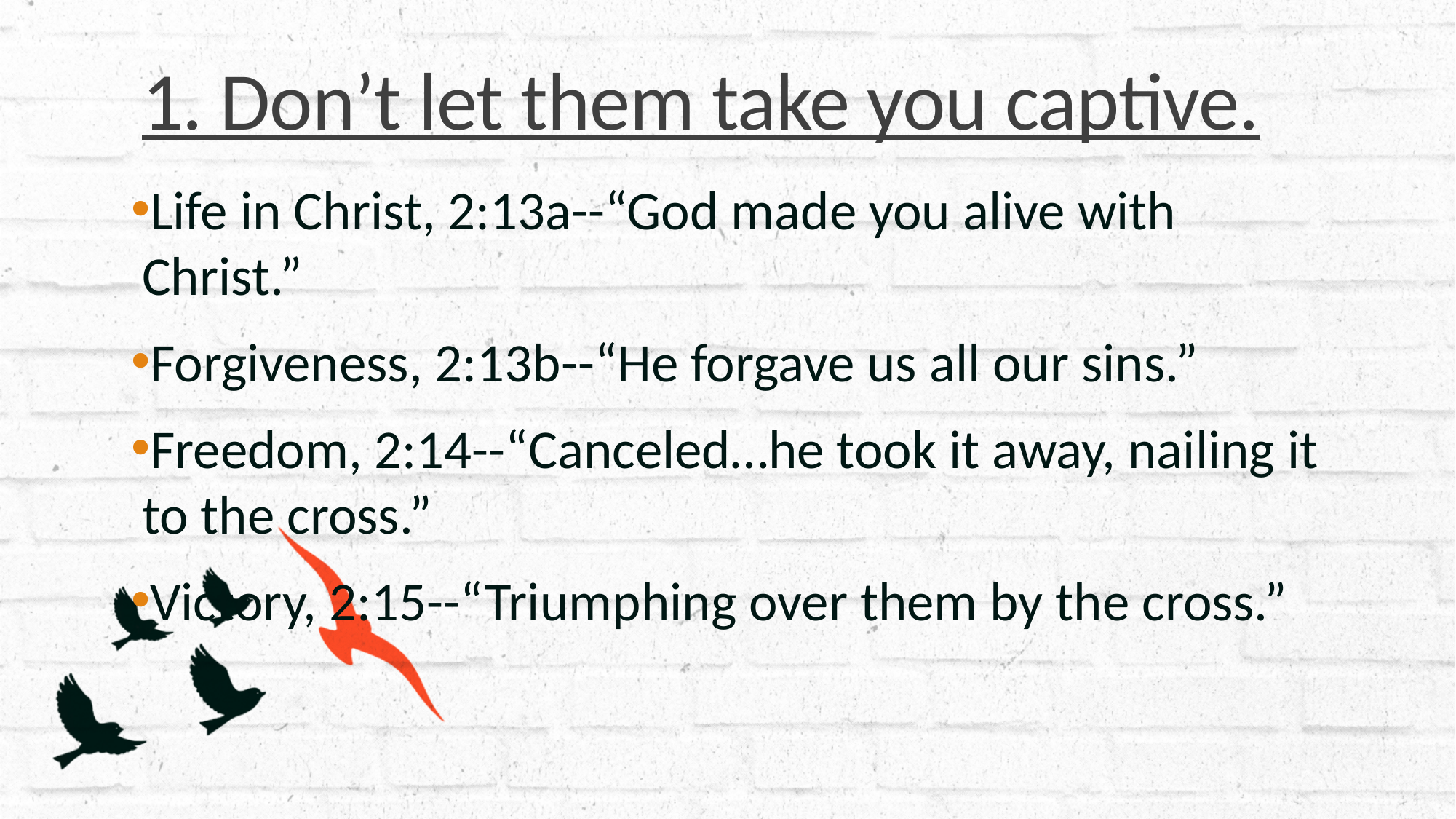

# 1. Don’t let them take you captive.
Life in Christ, 2:13a--“God made you alive with Christ.”
Forgiveness, 2:13b--“He forgave us all our sins.”
Freedom, 2:14--“Canceled…he took it away, nailing it to the cross.”
Victory, 2:15--“Triumphing over them by the cross.”